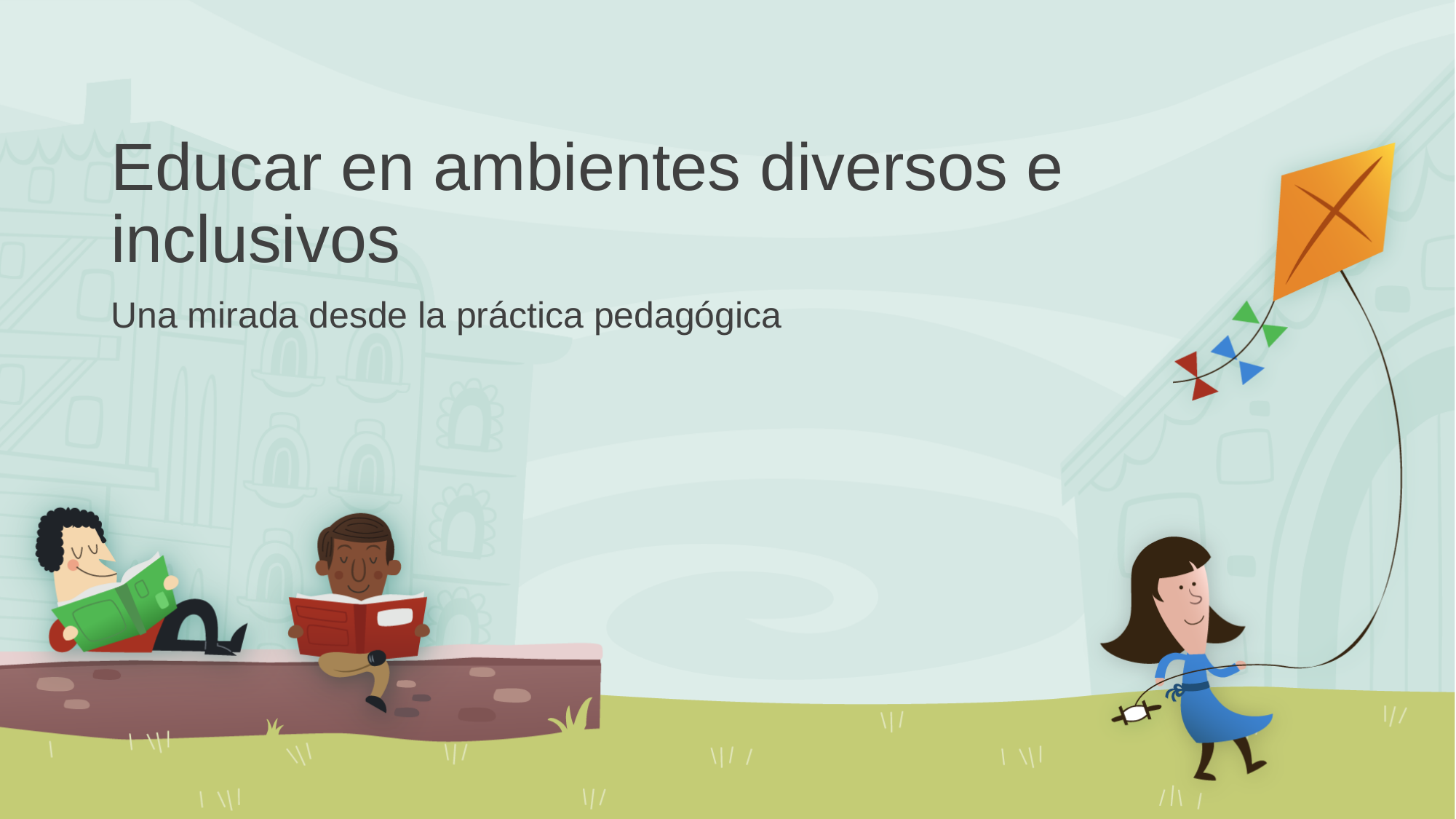

# Educar en ambientes diversos e inclusivos
Una mirada desde la práctica pedagógica